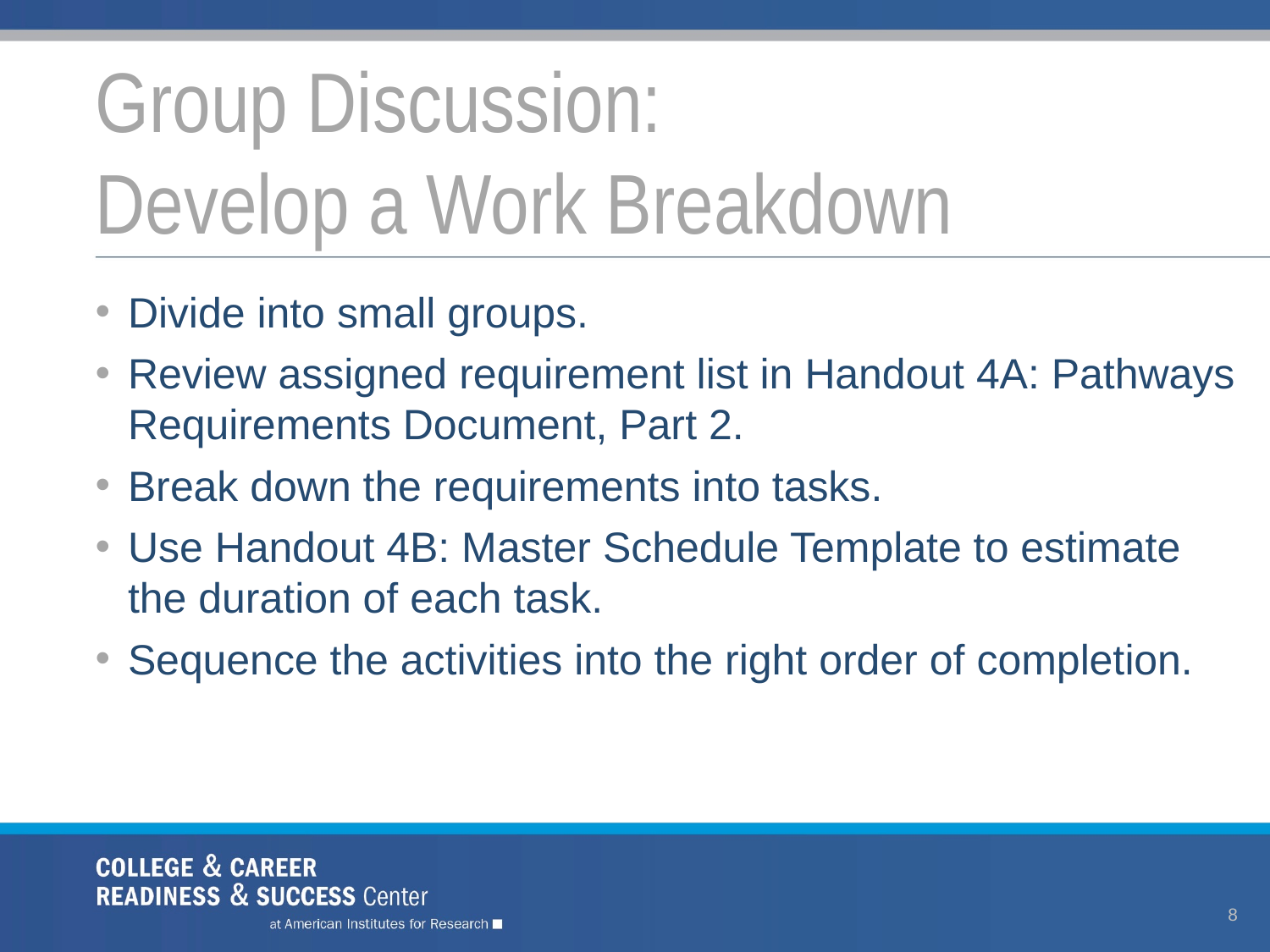

# Group Discussion: Develop a Work Breakdown
Divide into small groups.
Review assigned requirement list in Handout 4A: Pathways Requirements Document, Part 2.
Break down the requirements into tasks.
Use Handout 4B: Master Schedule Template to estimate the duration of each task.
Sequence the activities into the right order of completion.
8